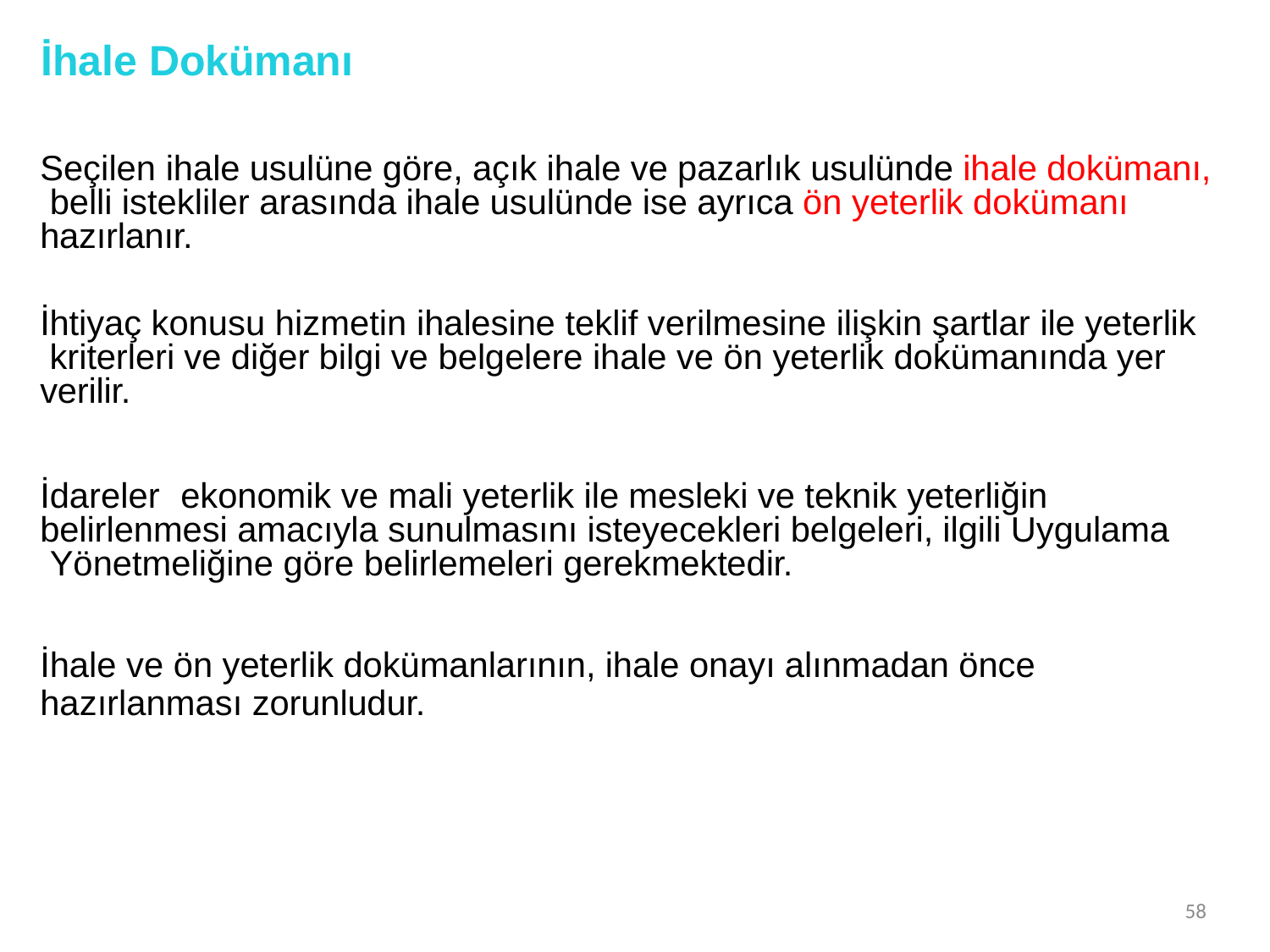

# İhale Dokümanı
Seçilen ihale usulüne göre, açık ihale ve pazarlık usulünde ihale dokümanı,  belli istekliler arasında ihale usulünde ise ayrıca ön yeterlik dokümanı  hazırlanır.

İhtiyaç konusu hizmetin ihalesine teklif verilmesine ilişkin şartlar ile yeterlik  kriterleri ve diğer bilgi ve belgelere ihale ve ön yeterlik dokümanında yer  verilir.

İdareler	ekonomik ve mali yeterlik ile mesleki ve teknik yeterliğin  belirlenmesi amacıyla sunulmasını isteyecekleri belgeleri, ilgili Uygulama  Yönetmeliğine göre belirlemeleri gerekmektedir.

İhale ve ön yeterlik dokümanlarının, ihale onayı alınmadan önce
hazırlanması zorunludur.
58